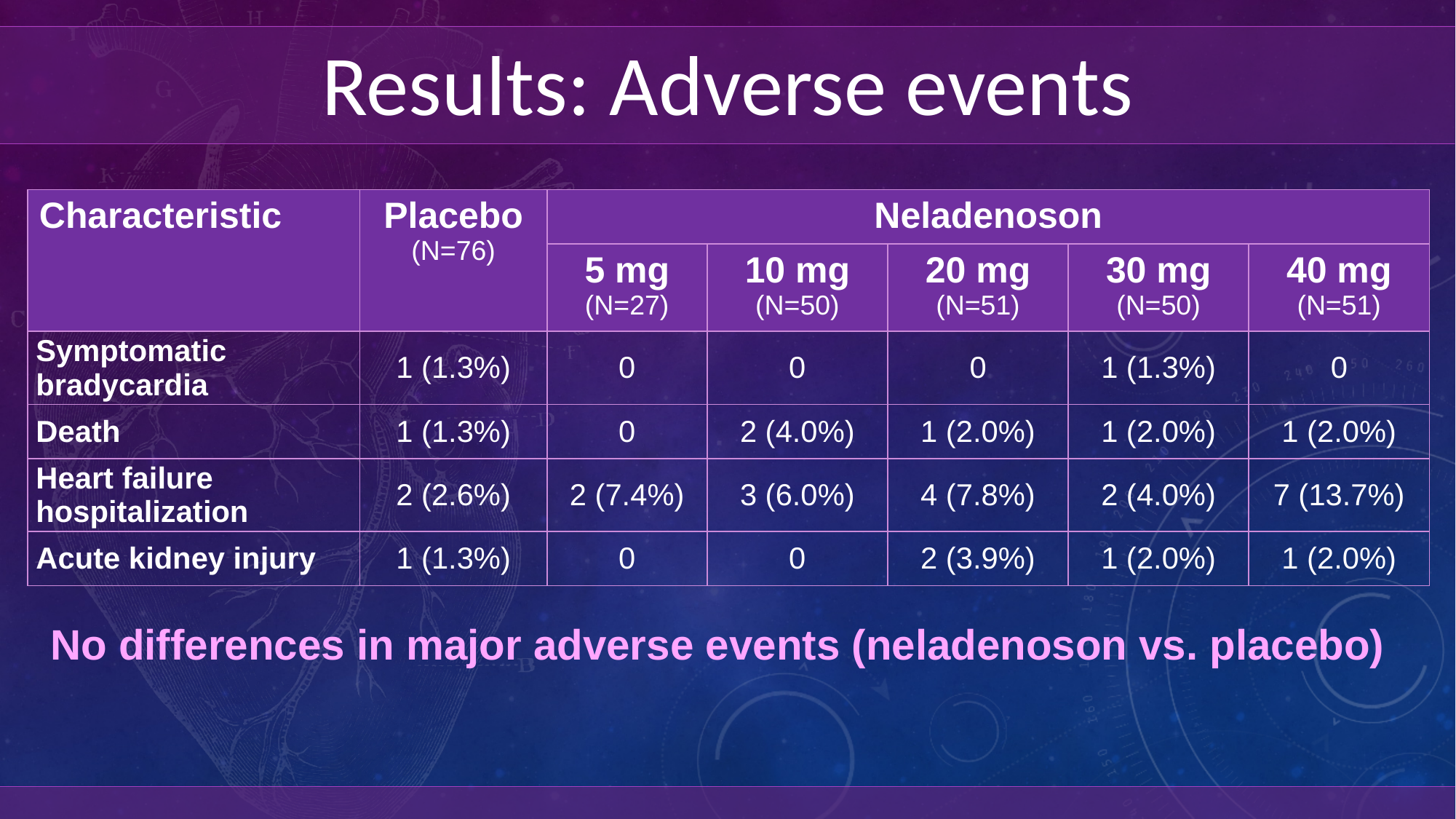

Results: Adverse events
| Characteristic | Placebo (N=76) | Neladenoson |  |  |  |  |
| --- | --- | --- | --- | --- | --- | --- |
|  |  | 5 mg (N=27) | 10 mg (N=50) | 20 mg (N=51) | 30 mg (N=50) | 40 mg (N=51) |
| Symptomatic bradycardia | 1 (1.3%) | 0 | 0 | 0 | 1 (1.3%) | 0 |
| Death | 1 (1.3%) | 0 | 2 (4.0%) | 1 (2.0%) | 1 (2.0%) | 1 (2.0%) |
| Heart failure hospitalization | 2 (2.6%) | 2 (7.4%) | 3 (6.0%) | 4 (7.8%) | 2 (4.0%) | 7 (13.7%) |
| Acute kidney injury | 1 (1.3%) | 0 | 0 | 2 (3.9%) | 1 (2.0%) | 1 (2.0%) |
No differences in major adverse events (neladenoson vs. placebo)